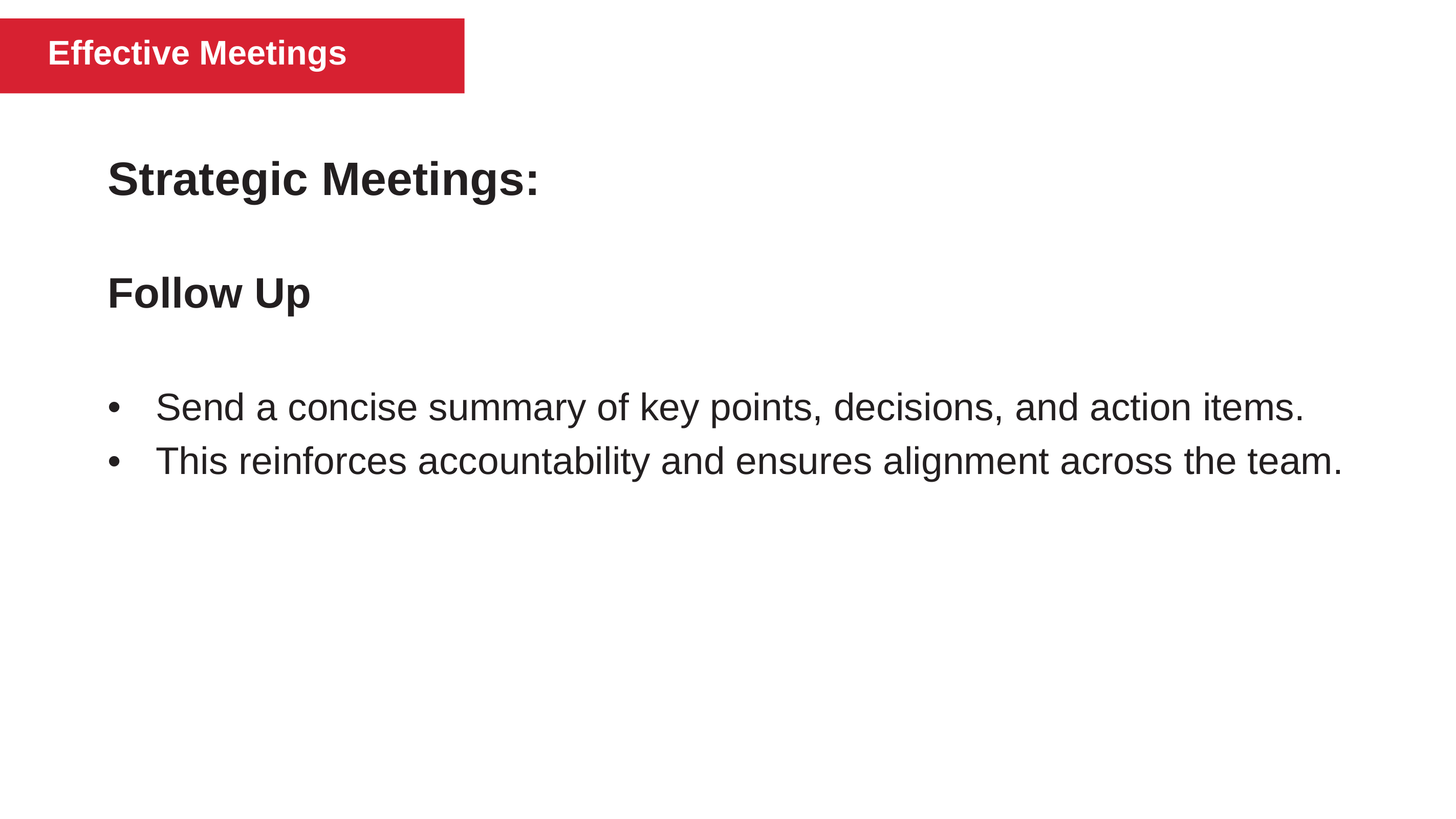

Effective Meetings
Strategic Meetings:

Follow Up

Send a concise summary of key points, decisions, and action items.
This reinforces accountability and ensures alignment across the team.